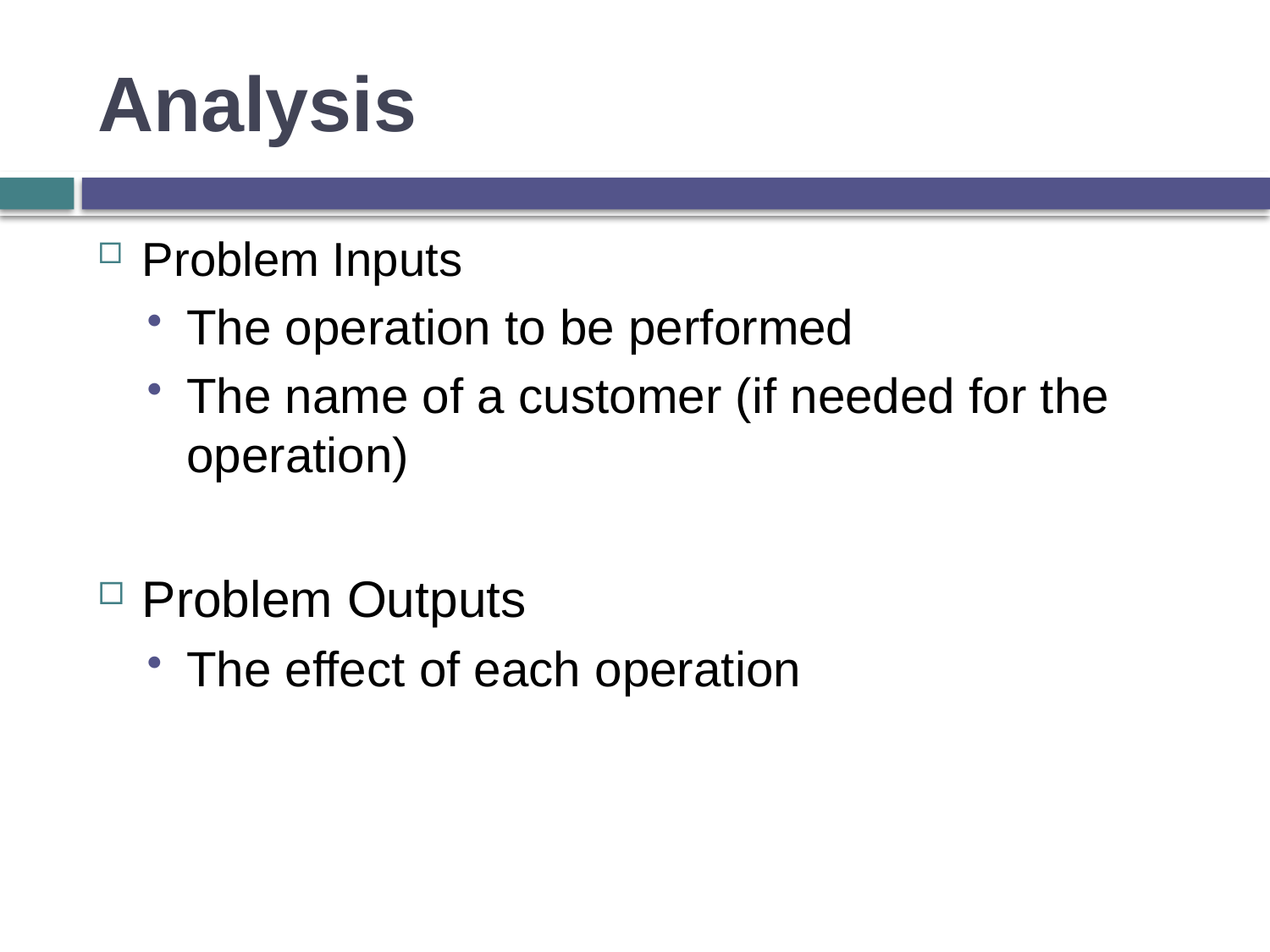

# Analysis
Problem Inputs
The operation to be performed
The name of a customer (if needed for the operation)

Problem Outputs
The effect of each operation